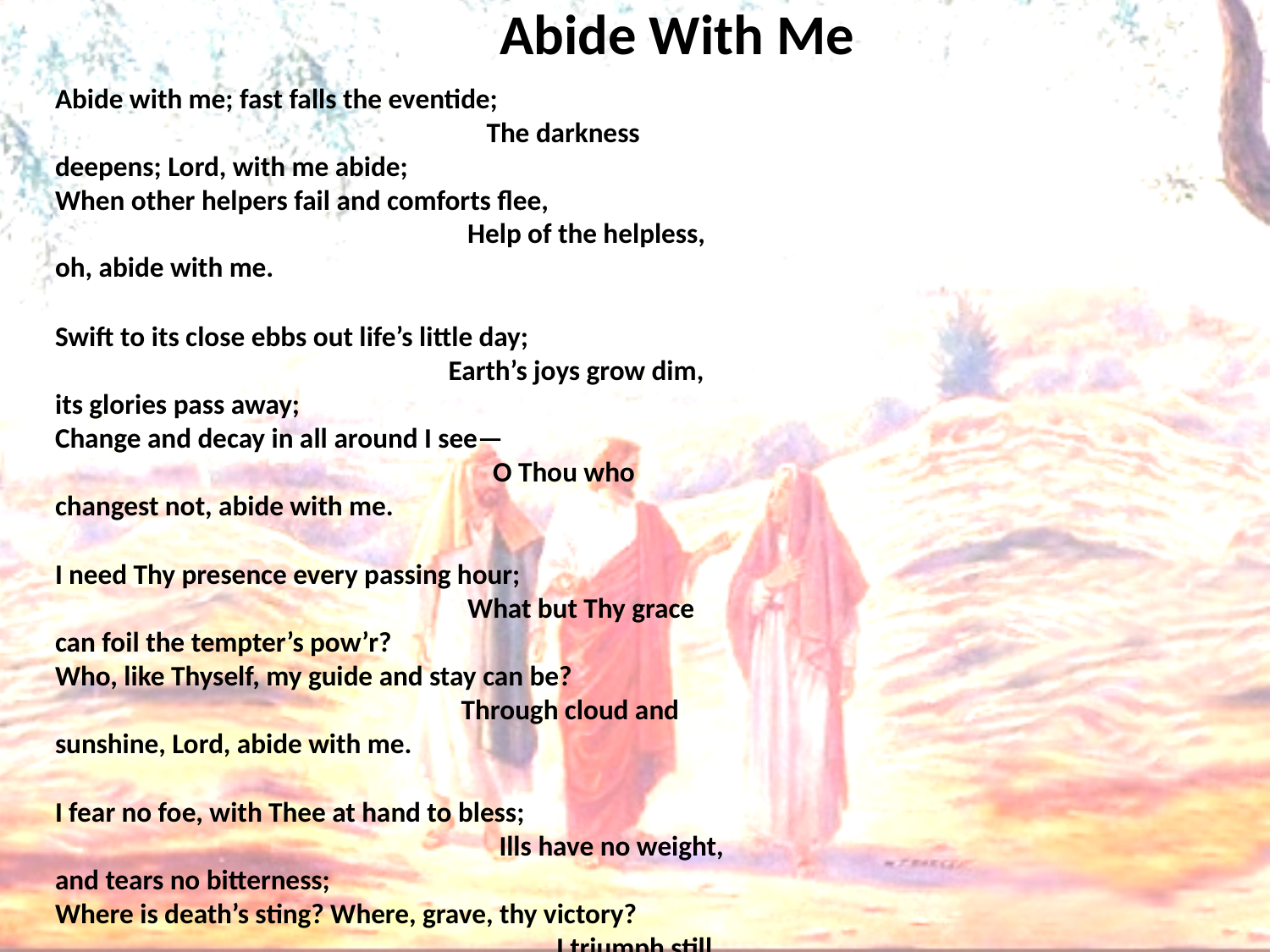

# Abide With Me
Abide with me; fast falls the eventide;                                                                                                          The darkness deepens; Lord, with me abide;
When other helpers fail and comforts flee,                                                                                               Help of the helpless, oh, abide with me.

Swift to its close ebbs out life’s little day;                                                                                               Earth’s joys grow dim, its glories pass away;
Change and decay in all around I see—                                                                                                           O Thou who changest not, abide with me.

I need Thy presence every passing hour;                                                                                                    What but Thy grace can foil the tempter’s pow’r?
Who, like Thyself, my guide and stay can be?                                                                                           Through cloud and sunshine, Lord, abide with me.

I fear no foe, with Thee at hand to bless;                                                                                                        Ills have no weight, and tears no bitterness;
Where is death’s sting? Where, grave, thy victory?                                                                                               I triumph still, if Thou abide with me.

Hold Thou Thy cross before my closing eyes;                                                                                              Shine through the gloom and point me to the skies;
Heav’n’s morning breaks, and earth’s vain shadows flee;
In life, in death, O Lord, abide with me.